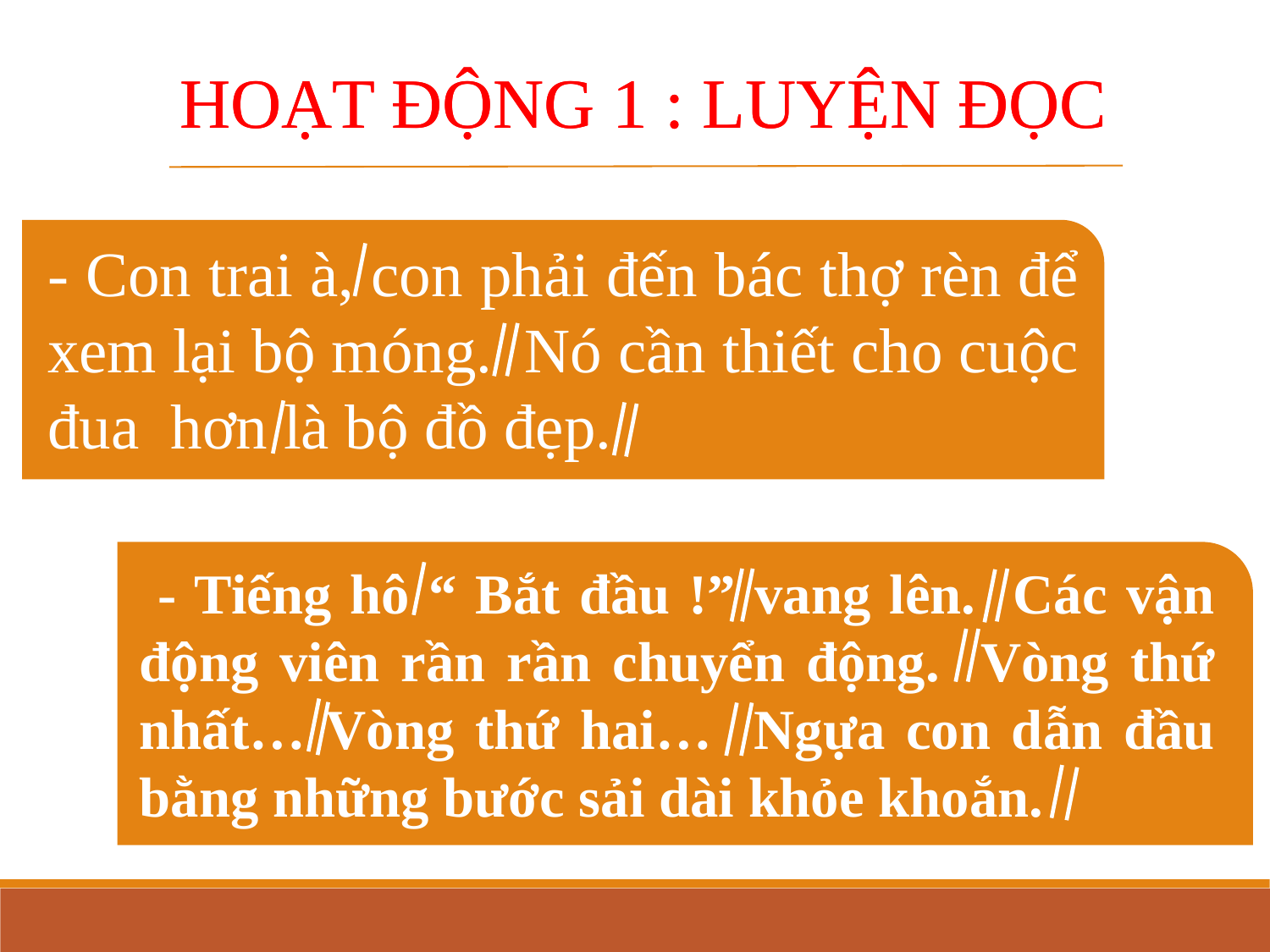

HOẠT ĐỘNG 1 : LUYỆN ĐỌC
HOẠT ĐỘNG 1 : LUYỆN ĐỌC

- Con trai à, con phải đến bác thợ rèn để xem lại bộ móng.  Nó cần thiết cho cuộc đua  hơn là bộ đồ đẹp.

 - Tiếng hô “ Bắt đầu !” vang lên.  Các vận động viên rần rần chuyển động.  Vòng thứ nhất… Vòng thứ hai…  Ngựa con dẫn đầu bằng những bước sải dài khỏe khoắn.